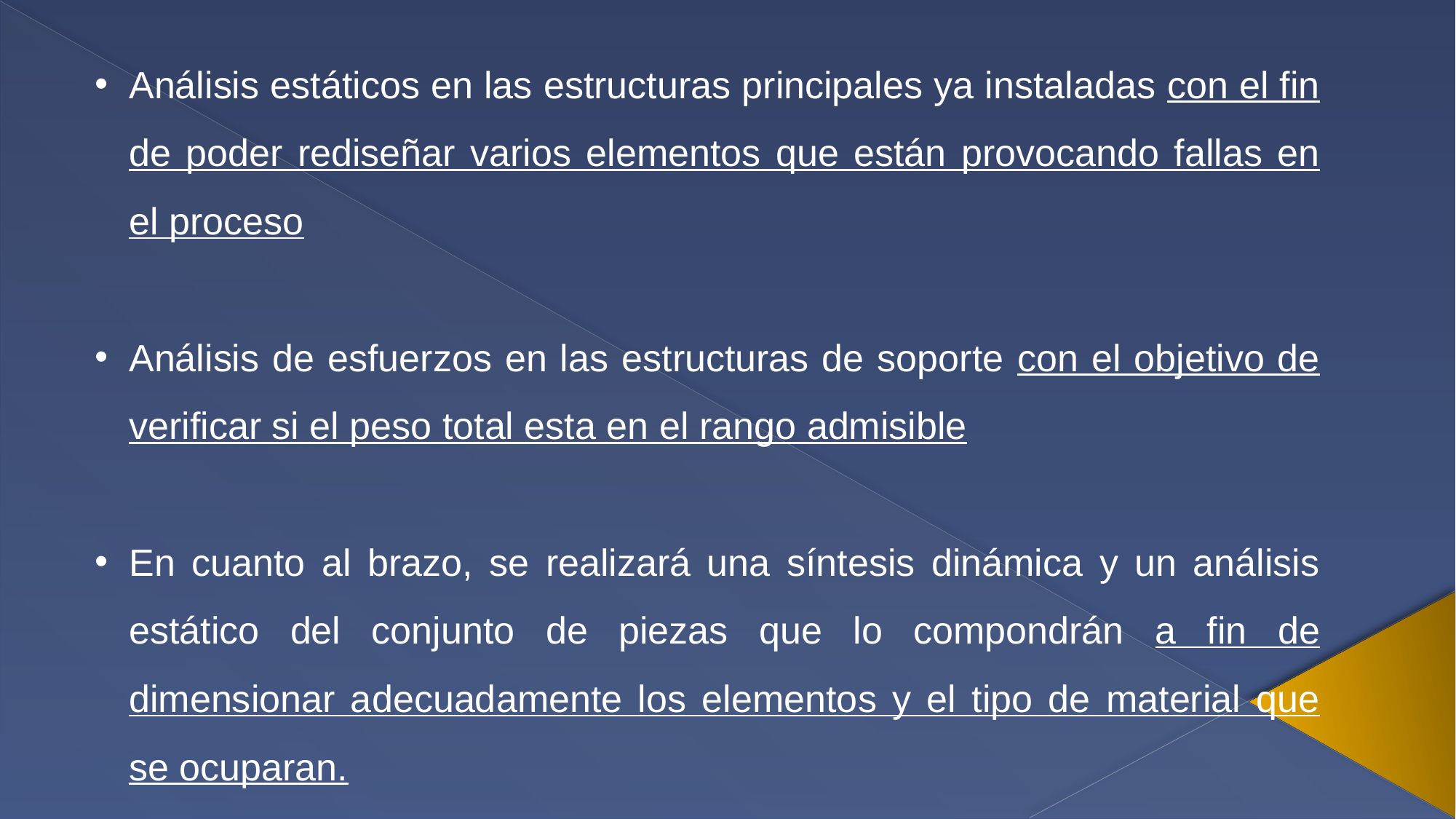

Análisis estáticos en las estructuras principales ya instaladas con el fin de poder rediseñar varios elementos que están provocando fallas en el proceso

Análisis de esfuerzos en las estructuras de soporte con el objetivo de verificar si el peso total esta en el rango admisible

En cuanto al brazo, se realizará una síntesis dinámica y un análisis estático del conjunto de piezas que lo compondrán a fin de dimensionar adecuadamente los elementos y el tipo de material que se ocuparan.